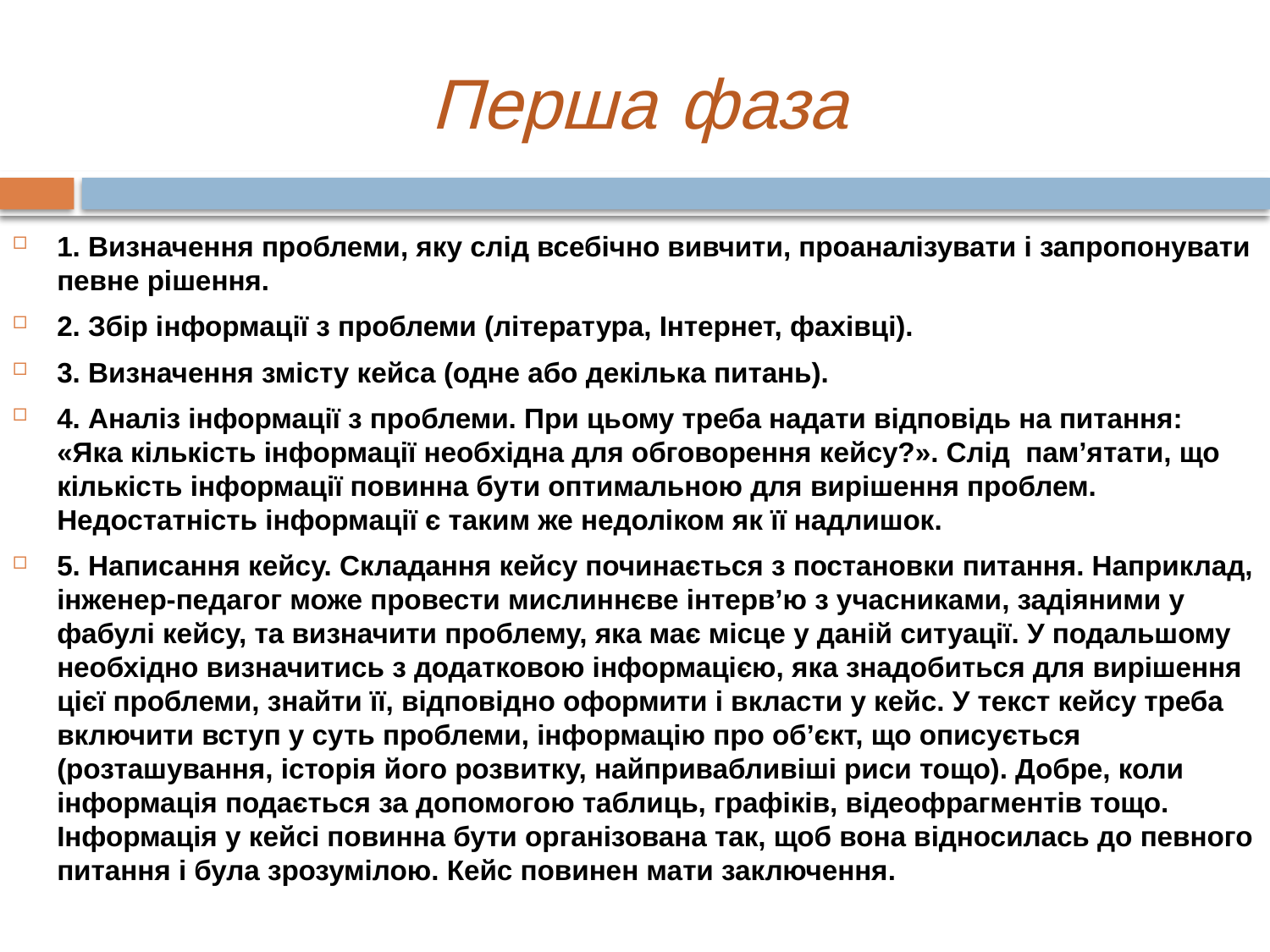

# Перша фаза
1. Визначення проблеми, яку слід всебічно вивчити, проаналізувати і запропонувати певне рішення.
2. Збір інформації з проблеми (література, Інтернет, фахівці).
3. Визначення змісту кейса (одне або декілька питань).
4. Аналіз інформації з проблеми. При цьому треба надати відповідь на питання: «Яка кількість інформації необхідна для обговорення кейсу?». Слід  пам’ятати, що кількість інформації повинна бути оптимальною для вирішення проблем. Недостатність інформації є таким же недоліком як її надлишок.
5. Написання кейсу. Складання кейсу починається з постановки питання. Наприклад, інженер-педагог може провести мислиннєве інтерв’ю з учасниками, задіяними у фабулі кейсу, та визначити проблему, яка має місце у даній ситуації. У подальшому необхідно визначитись з додатковою інформацією, яка знадобиться для вирішення цієї проблеми, знайти її, відповідно оформити і вкласти у кейс. У текст кейсу треба включити вступ у суть проблеми, інформацію про об’єкт, що описується (розташування, історія його розвитку, найпривабливіші риси тощо). Добре, коли інформація подається за допомогою таблиць, графіків, відеофрагментів тощо. Інформація у кейсі повинна бути організована так, щоб вона відносилась до певного питання і була зрозумілою. Кейс повинен мати заключення.